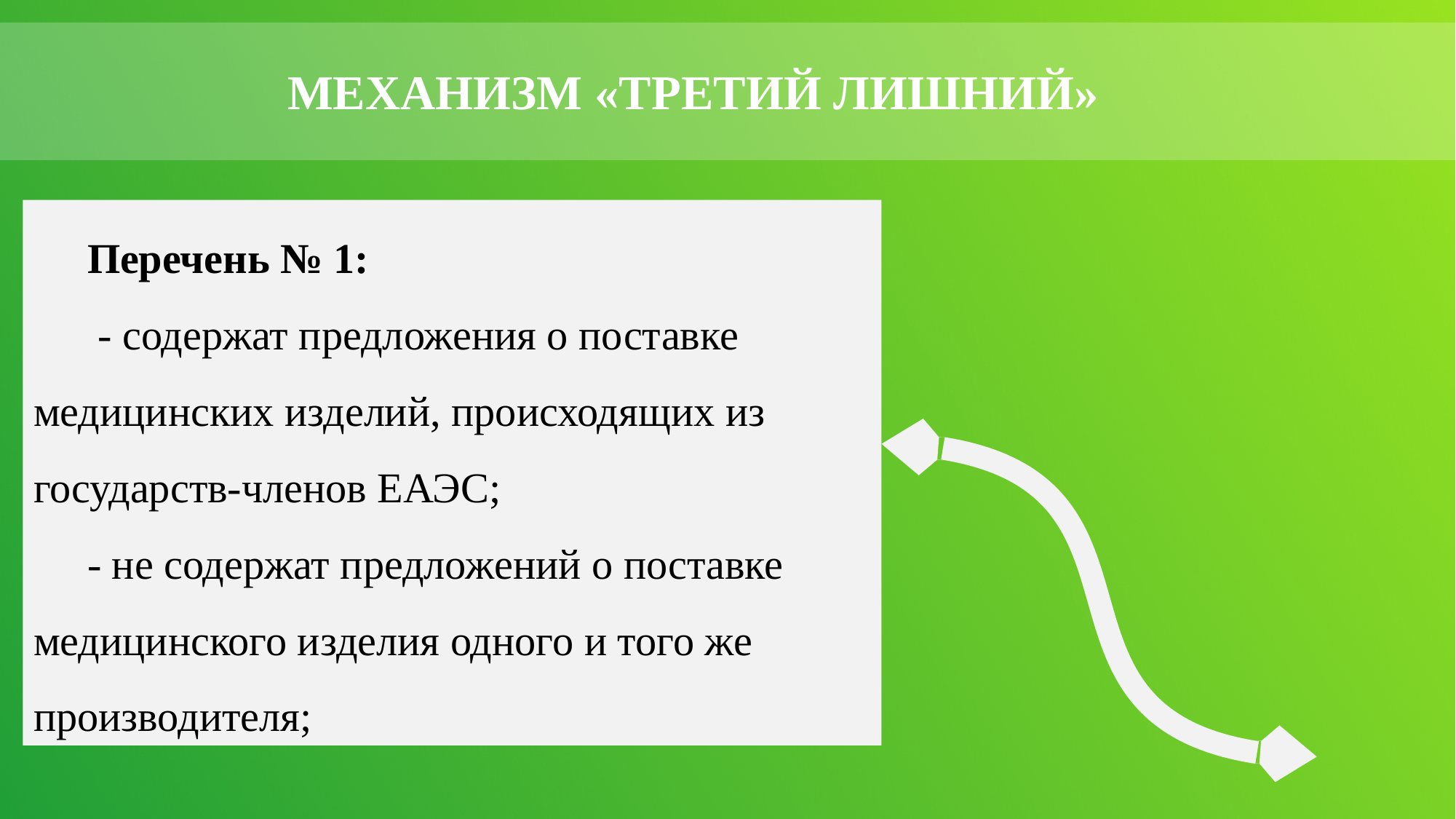

МЕХАНИЗМ «ТРЕТИЙ ЛИШНИЙ»
Перечень № 1:
 - содержат предложения о поставке медицинских изделий, происходящих из государств-членов ЕАЭС;
- не содержат предложений о поставке медицинского изделия одного и того же производителя;